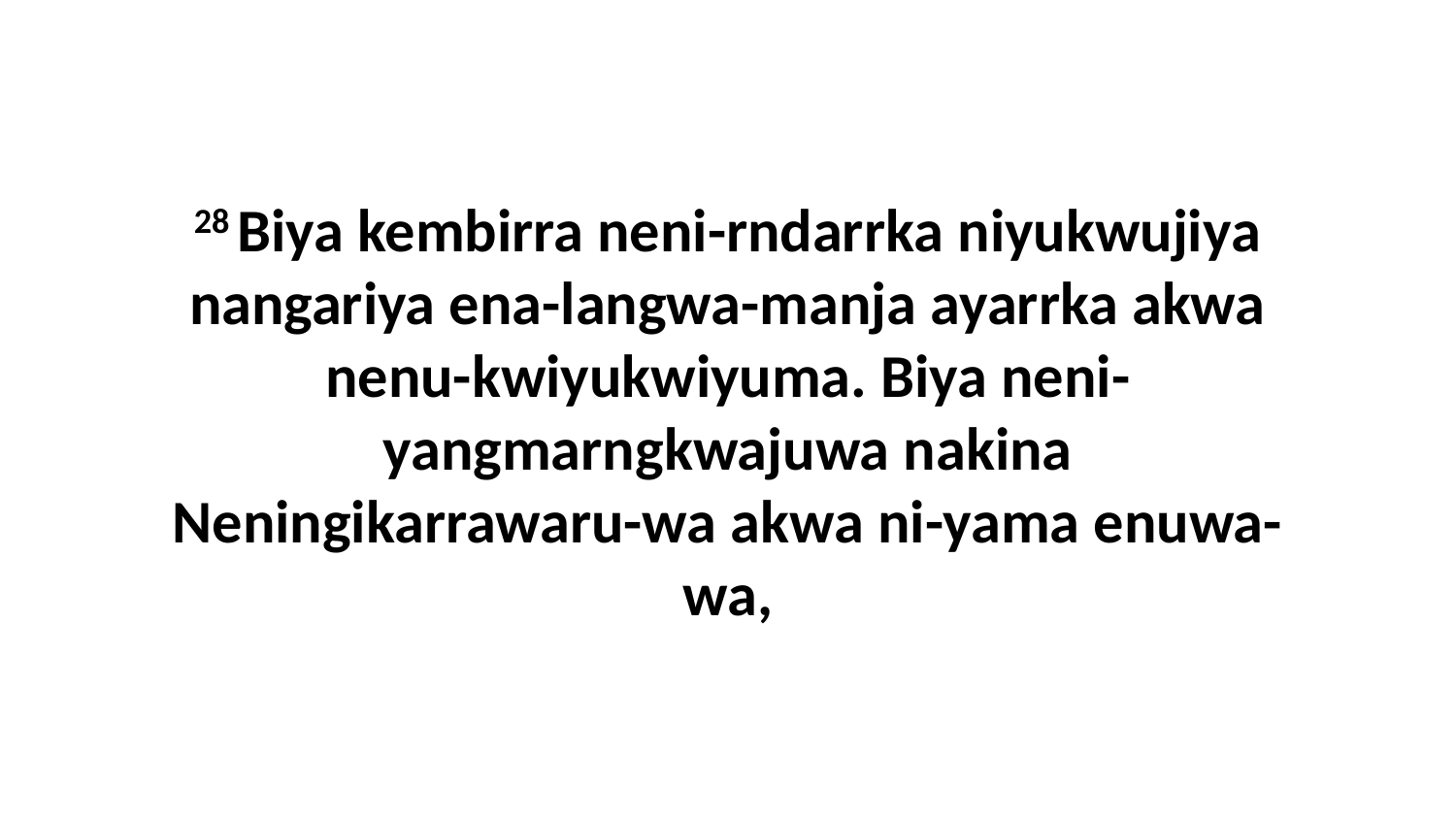

28 Biya kembirra neni-rndarrka niyukwujiya nangariya ena-langwa-manja ayarrka akwa nenu-kwiyukwiyuma. Biya neni-yangmarngkwajuwa nakina Neningikarrawaru-wa akwa ni-yama enuwa-wa,